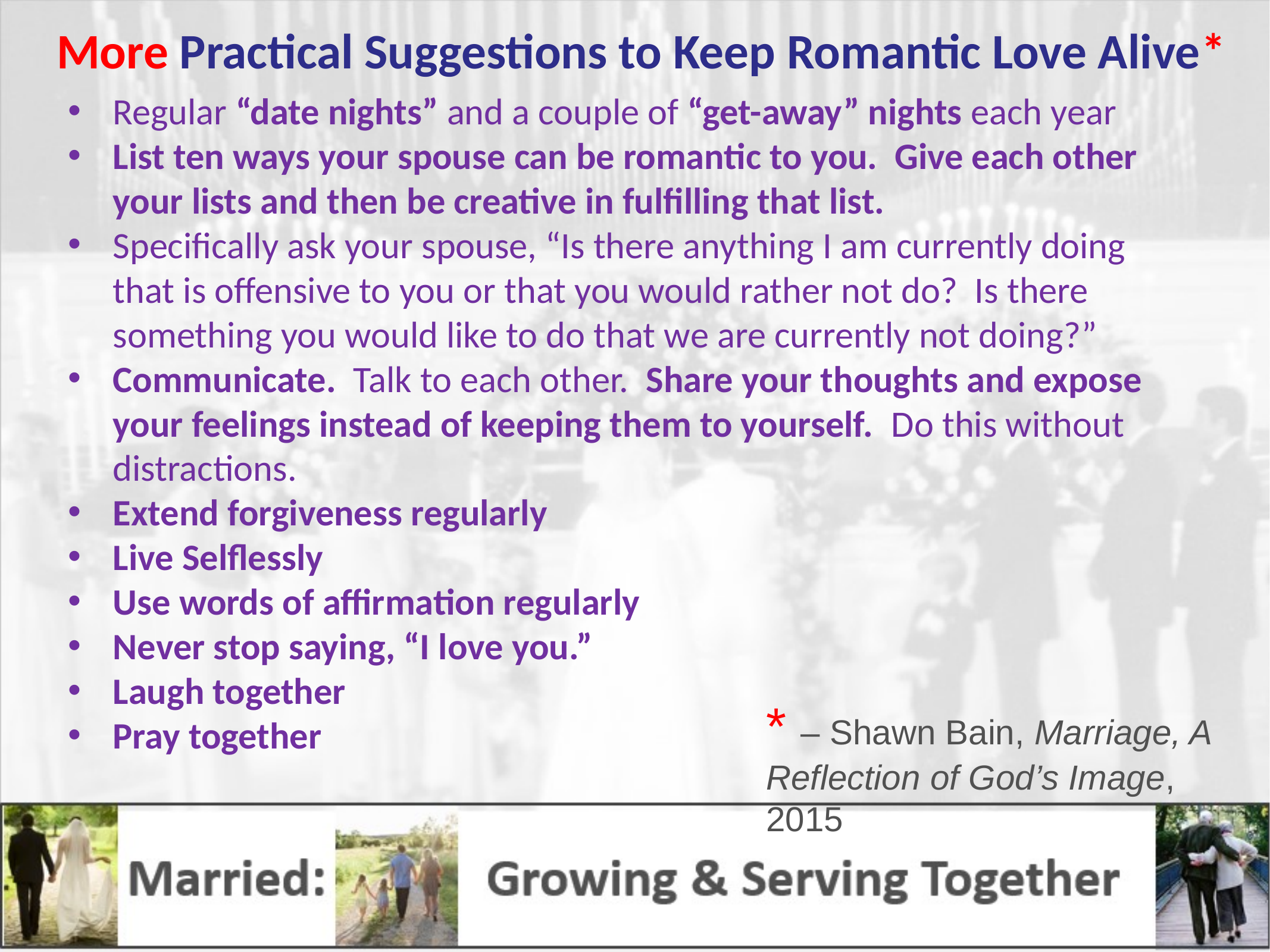

More Practical Suggestions to Keep Romantic Love Alive*
Regular “date nights” and a couple of “get-away” nights each year
List ten ways your spouse can be romantic to you.  Give each other your lists and then be creative in fulfilling that list.
Specifically ask your spouse, “Is there anything I am currently doing that is offensive to you or that you would rather not do?  Is there something you would like to do that we are currently not doing?”
Communicate.  Talk to each other.  Share your thoughts and expose your feelings instead of keeping them to yourself.  Do this without distractions.
Extend forgiveness regularly
Live Selflessly
Use words of affirmation regularly
Never stop saying, “I love you.”
Laugh together
Pray together
* – Shawn Bain, Marriage, A Reflection of God’s Image, 2015